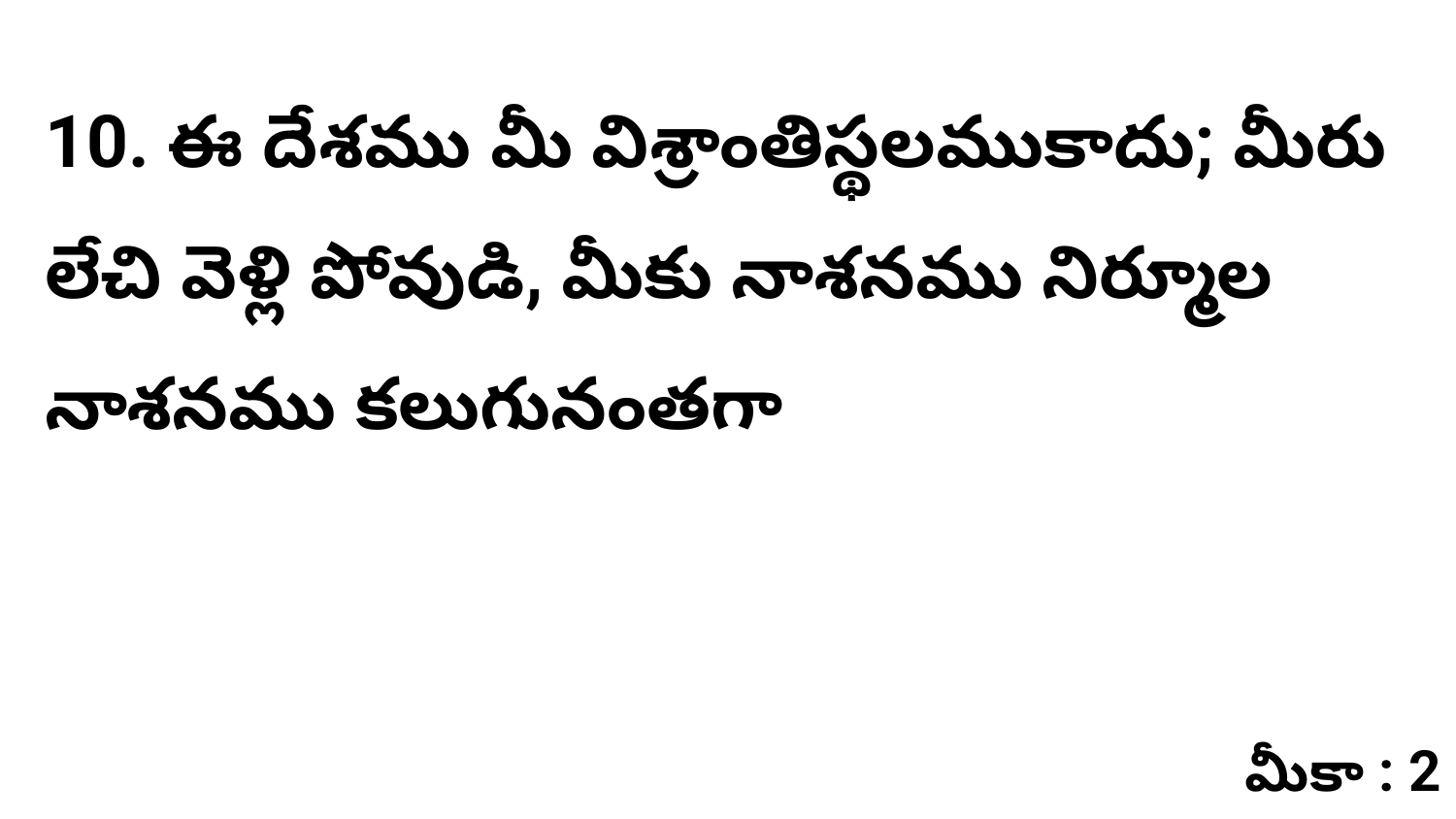

10. ఈ దేశము మీ విశ్రాంతిస్థలముకాదు; మీరు లేచి వెళ్లి పోవుడి, మీకు నాశనము నిర్మూల నాశనము కలుగునంతగా
మీకా : 2